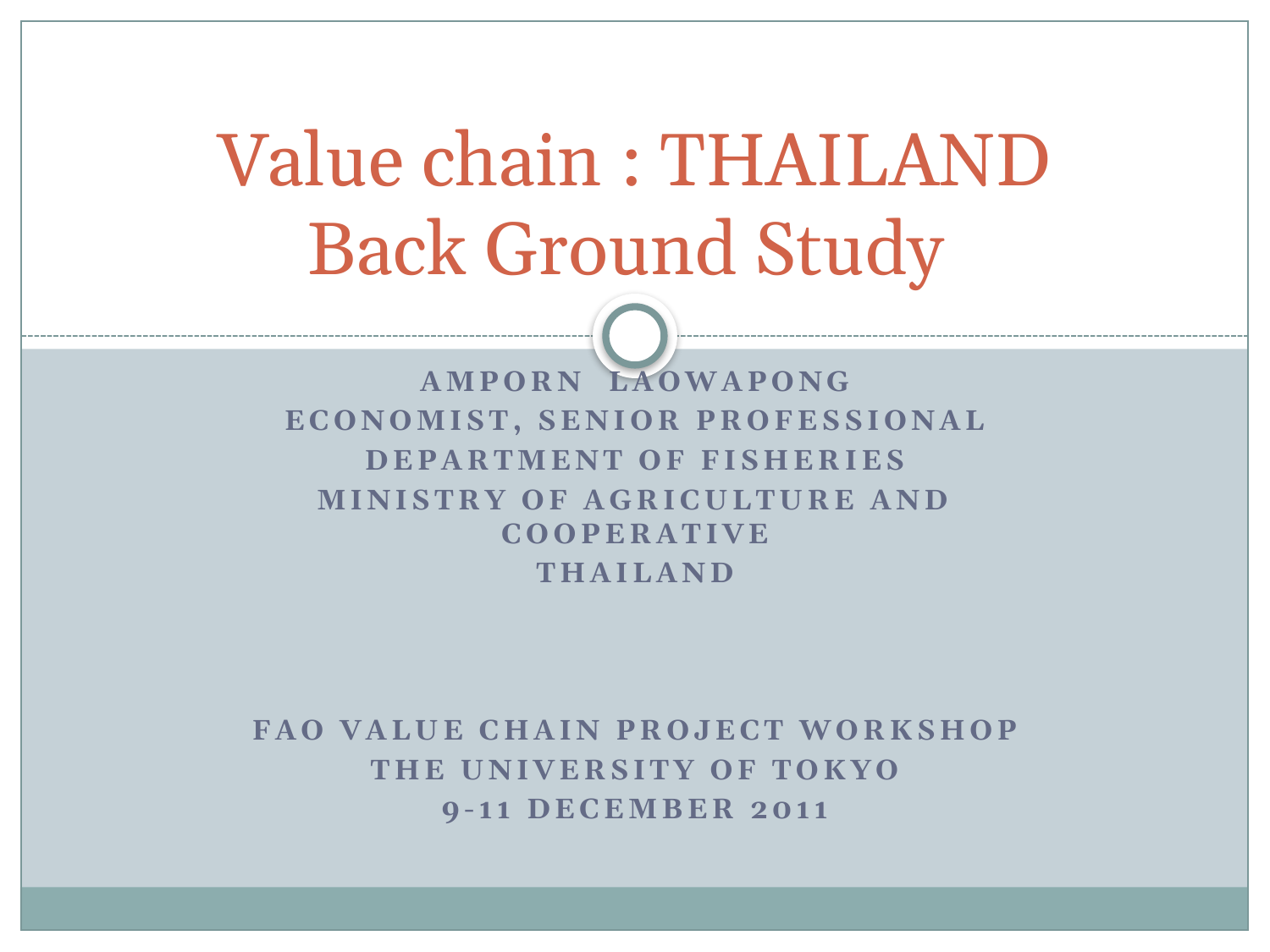

# Value chain : THAILAND Back Ground Study
Amporn  Laowapong
Economist, Senior Professional
Department of Fisheries
Ministry of Agriculture and cooperative
Thailand

FAO Value chain project workshop
The university of Tokyo
9-11 December 2011